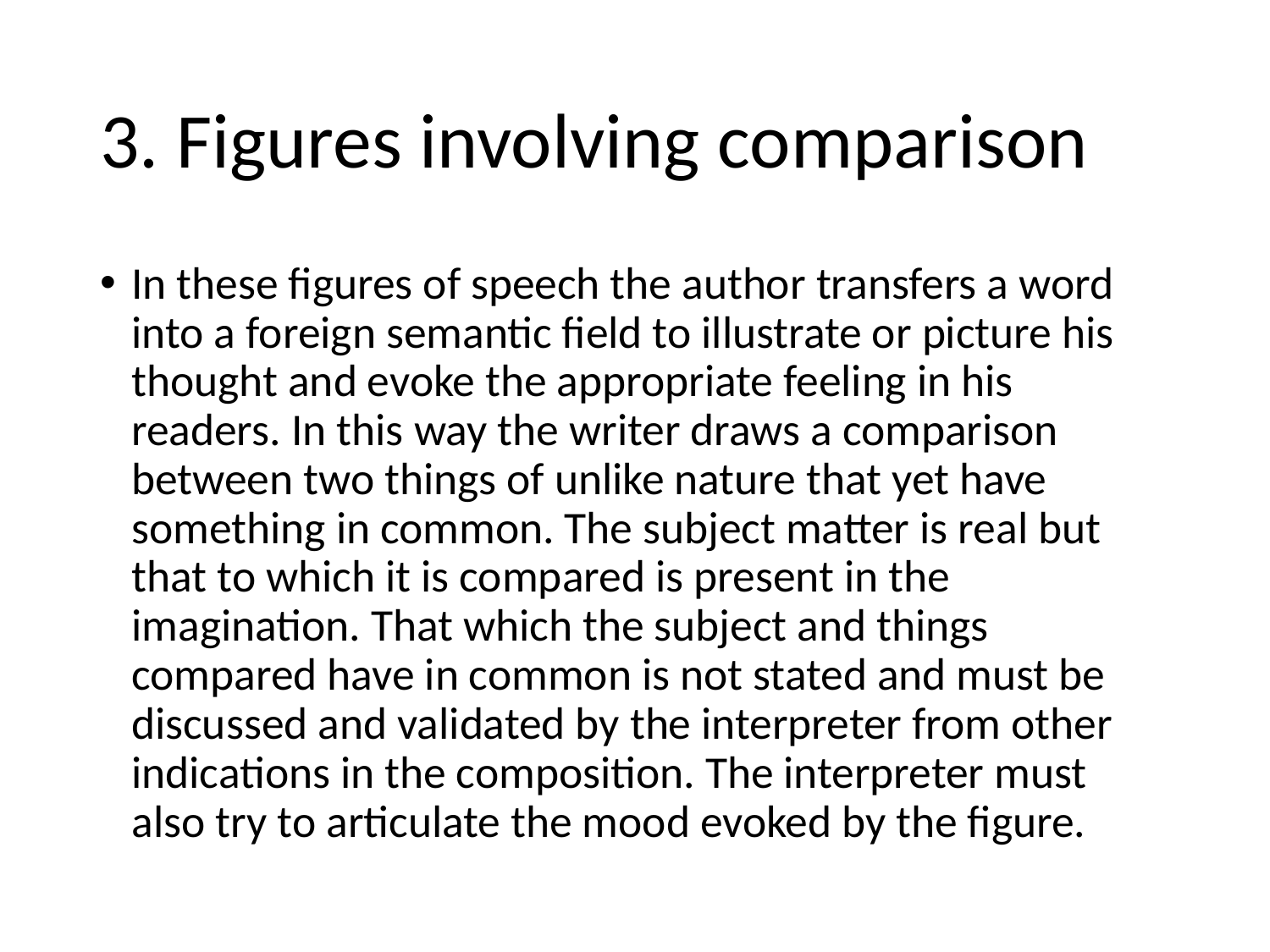

# 3. Figures involving comparison
In these figures of speech the author transfers a word into a foreign semantic field to illustrate or picture his thought and evoke the appropriate feeling in his readers. In this way the writer draws a comparison between two things of unlike nature that yet have something in common. The subject matter is real but that to which it is compared is present in the imagination. That which the subject and things compared have in common is not stated and must be discussed and validated by the interpreter from other indications in the composition. The interpreter must also try to articulate the mood evoked by the figure.